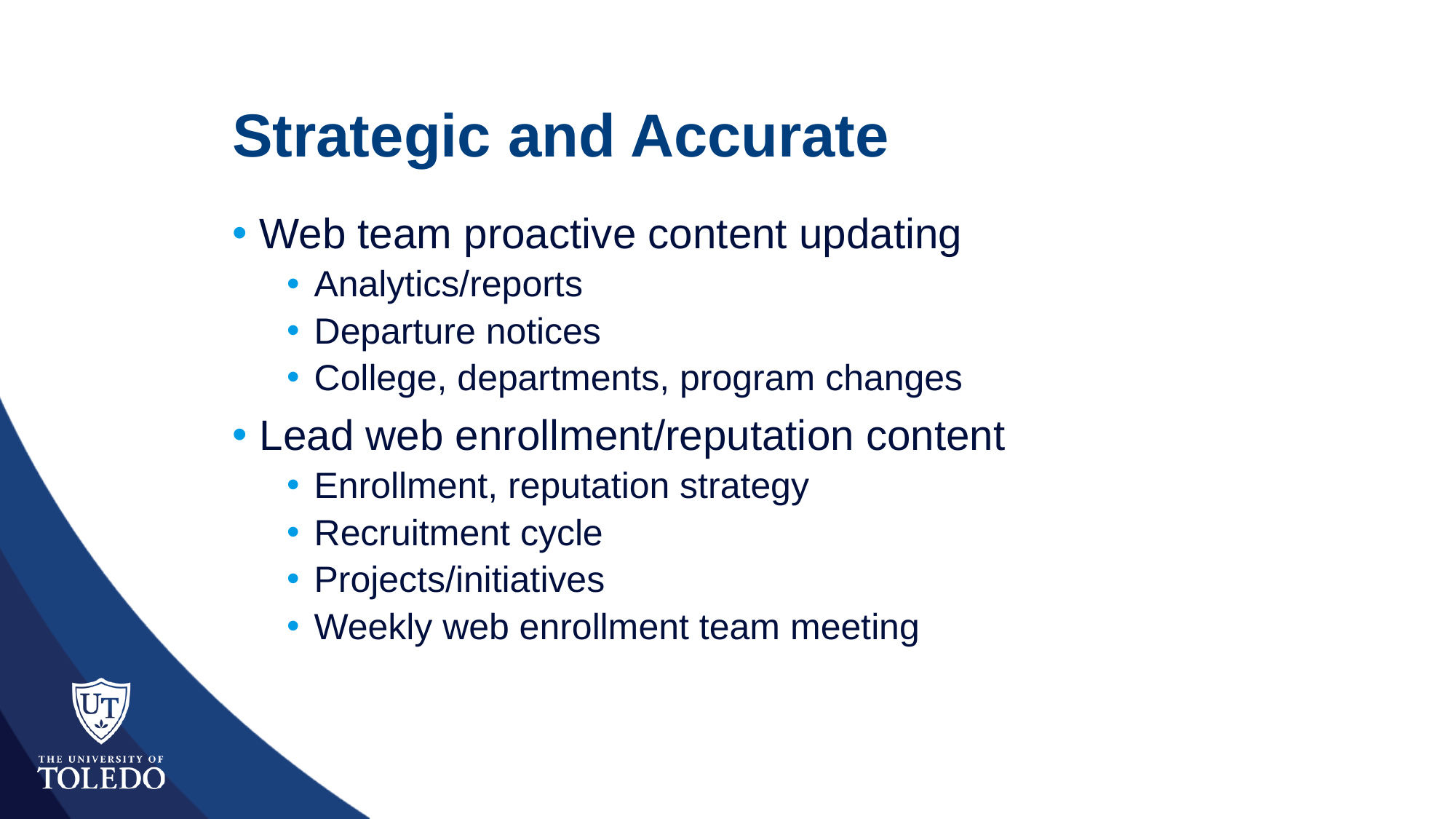

# Strategic and Accurate
Web team proactive content updating
Analytics/reports
Departure notices
College, departments, program changes
Lead web enrollment/reputation content
Enrollment, reputation strategy
Recruitment cycle
Projects/initiatives
Weekly web enrollment team meeting